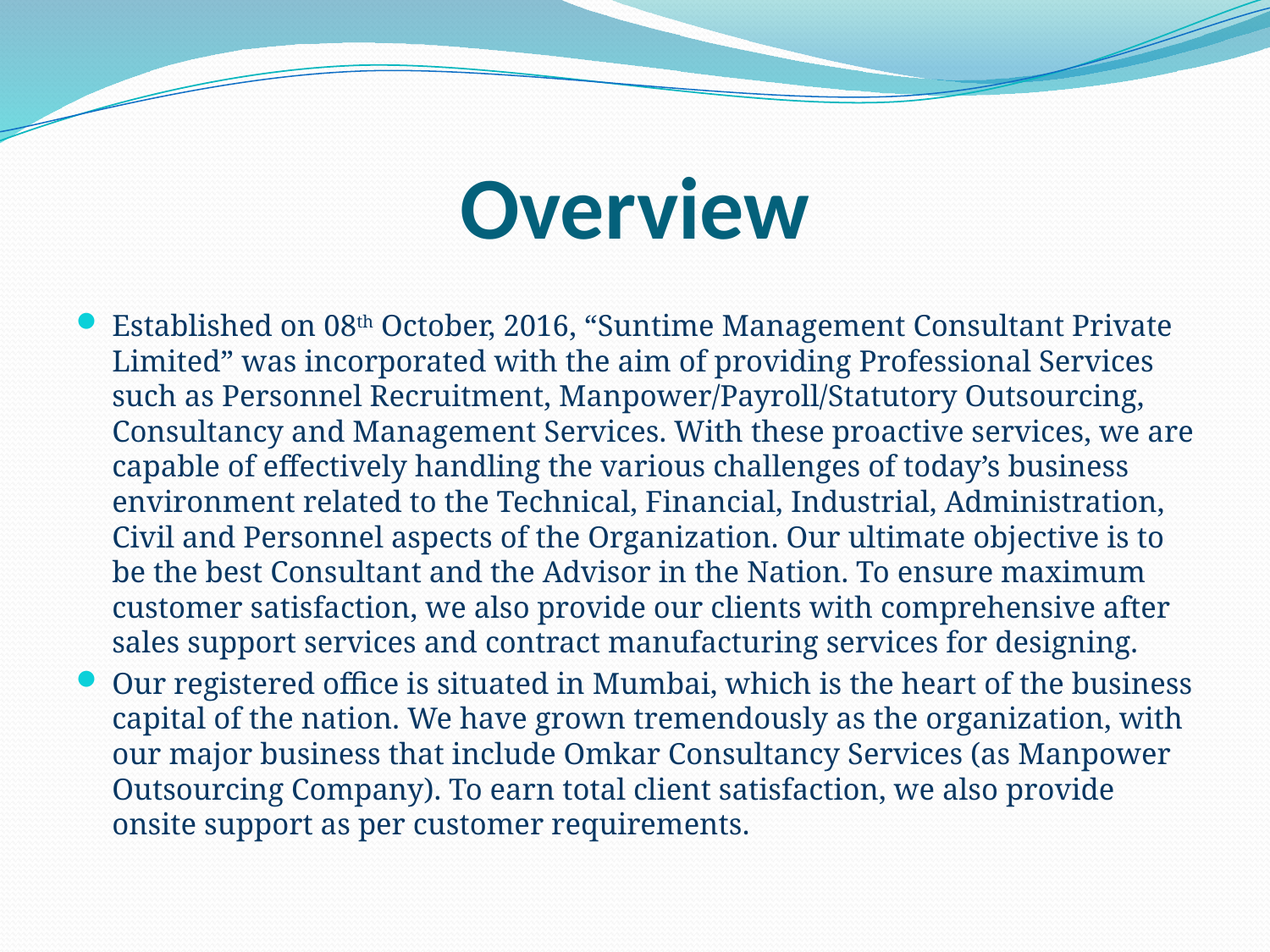

# Overview

Established on 08th October, 2016, “Suntime Management Consultant Private Limited” was incorporated with the aim of providing Professional Services such as Personnel Recruitment, Manpower/Payroll/Statutory Outsourcing, Consultancy and Management Services. With these proactive services, we are capable of effectively handling the various challenges of today’s business environment related to the Technical, Financial, Industrial, Administration, Civil and Personnel aspects of the Organization. Our ultimate objective is to be the best Consultant and the Advisor in the Nation. To ensure maximum customer satisfaction, we also provide our clients with comprehensive after sales support services and contract manufacturing services for designing.
Our registered office is situated in Mumbai, which is the heart of the business capital of the nation. We have grown tremendously as the organization, with our major business that include Omkar Consultancy Services (as Manpower Outsourcing Company). To earn total client satisfaction, we also provide onsite support as per customer requirements.